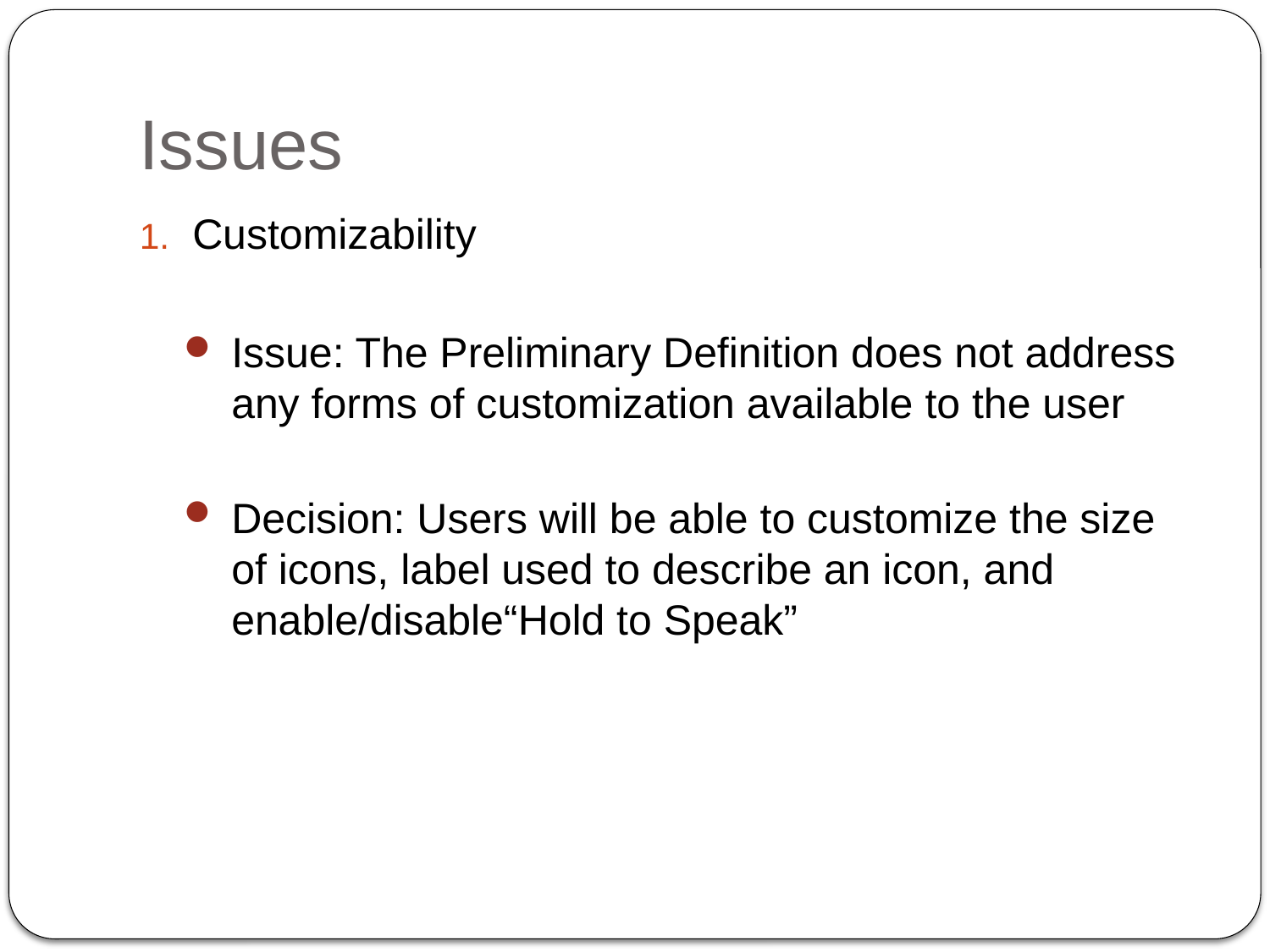

Issues
Customizability

Issue: The Preliminary Definition does not address any forms of customization available to the user

Decision: Users will be able to customize the size of icons, label used to describe an icon, and enable/disable“Hold to Speak”